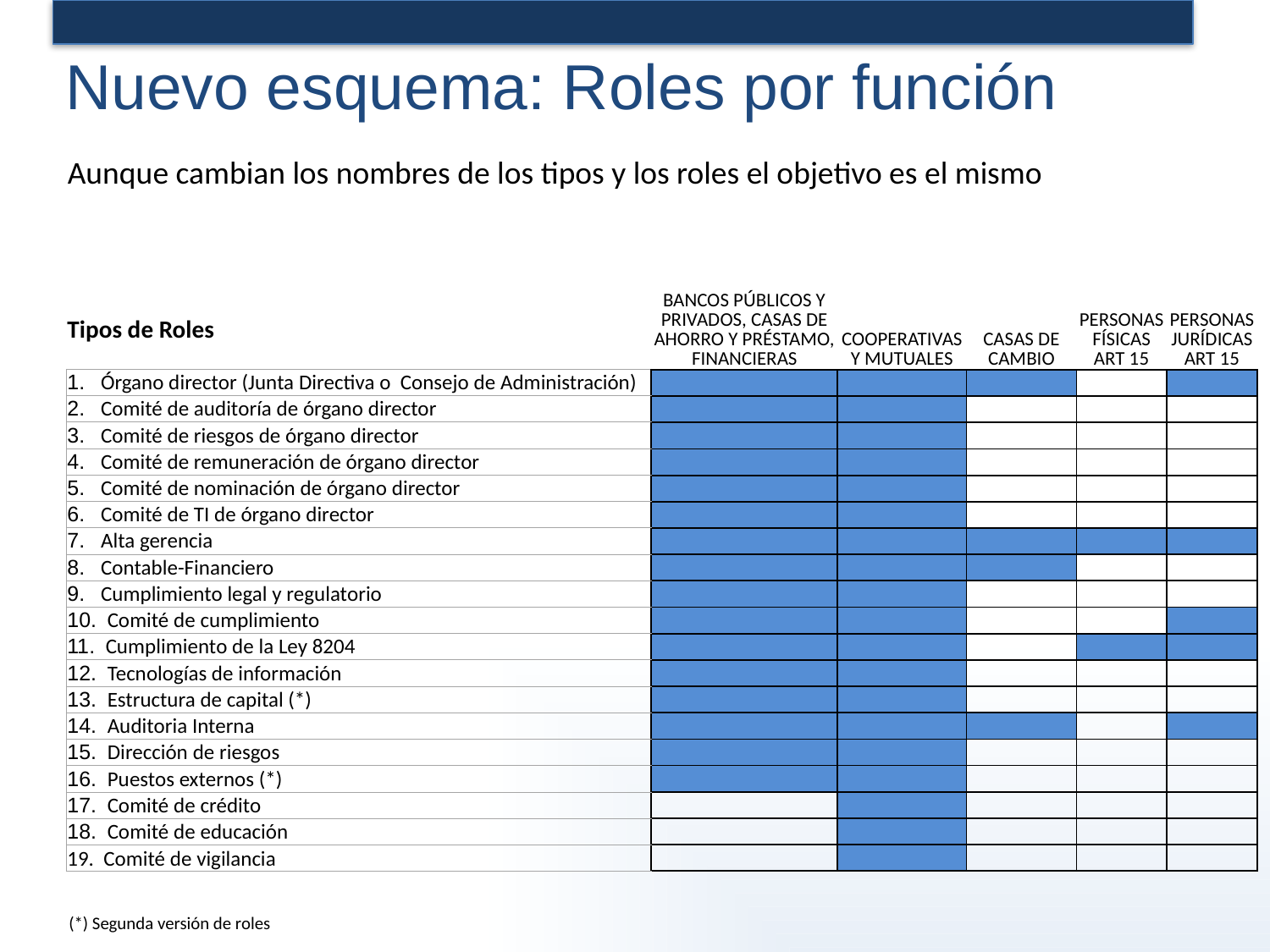

# Nuevo esquema: Roles por función
Aunque cambian los nombres de los tipos y los roles el objetivo es el mismo
| Tipos de Roles |
| --- |
| 1.   Órgano director (Junta Directiva o Consejo de Administración) |
| 2.   Comité de auditoría de órgano director |
| 3.   Comité de riesgos de órgano director |
| 4.   Comité de remuneración de órgano director |
| 5.   Comité de nominación de órgano director |
| 6.   Comité de TI de órgano director |
| 7.   Alta gerencia |
| 8.   Contable-Financiero |
| 9.   Cumplimiento legal y regulatorio |
| 10.  Comité de cumplimiento |
| 11.  Cumplimiento de la Ley 8204 |
| 12.  Tecnologías de información |
| 13.  Estructura de capital (\*) |
| 14.  Auditoria Interna |
| 15.  Dirección de riesgos |
| 16.  Puestos externos (\*) |
| 17.  Comité de crédito |
| 18.  Comité de educación |
| 19. Comité de vigilancia |
| BANCOS PÚBLICOS Y PRIVADOS, CASAS DE AHORRO Y PRÉSTAMO, FINANCIERAS | COOPERATIVAS Y MUTUALES | CASAS DE CAMBIO | PERSONAS FÍSICAS ART 15 | PERSONAS JURÍDICAS ART 15 |
| --- | --- | --- | --- | --- |
|  |  |  |  |  |
|  |  |  |  |  |
|  |  |  |  |  |
|  |  |  |  |  |
|  |  |  |  |  |
|  |  |  |  |  |
|  |  |  |  |  |
|  |  |  |  |  |
|  |  |  |  |  |
|  |  |  |  |  |
|  |  |  |  |  |
|  |  |  |  |  |
|  |  |  |  |  |
|  |  |  |  |  |
|  |  |  |  |  |
|  |  |  |  |  |
|  |  |  |  |  |
|  |  |  |  |  |
|  |  |  |  |  |
(*) Segunda versión de roles